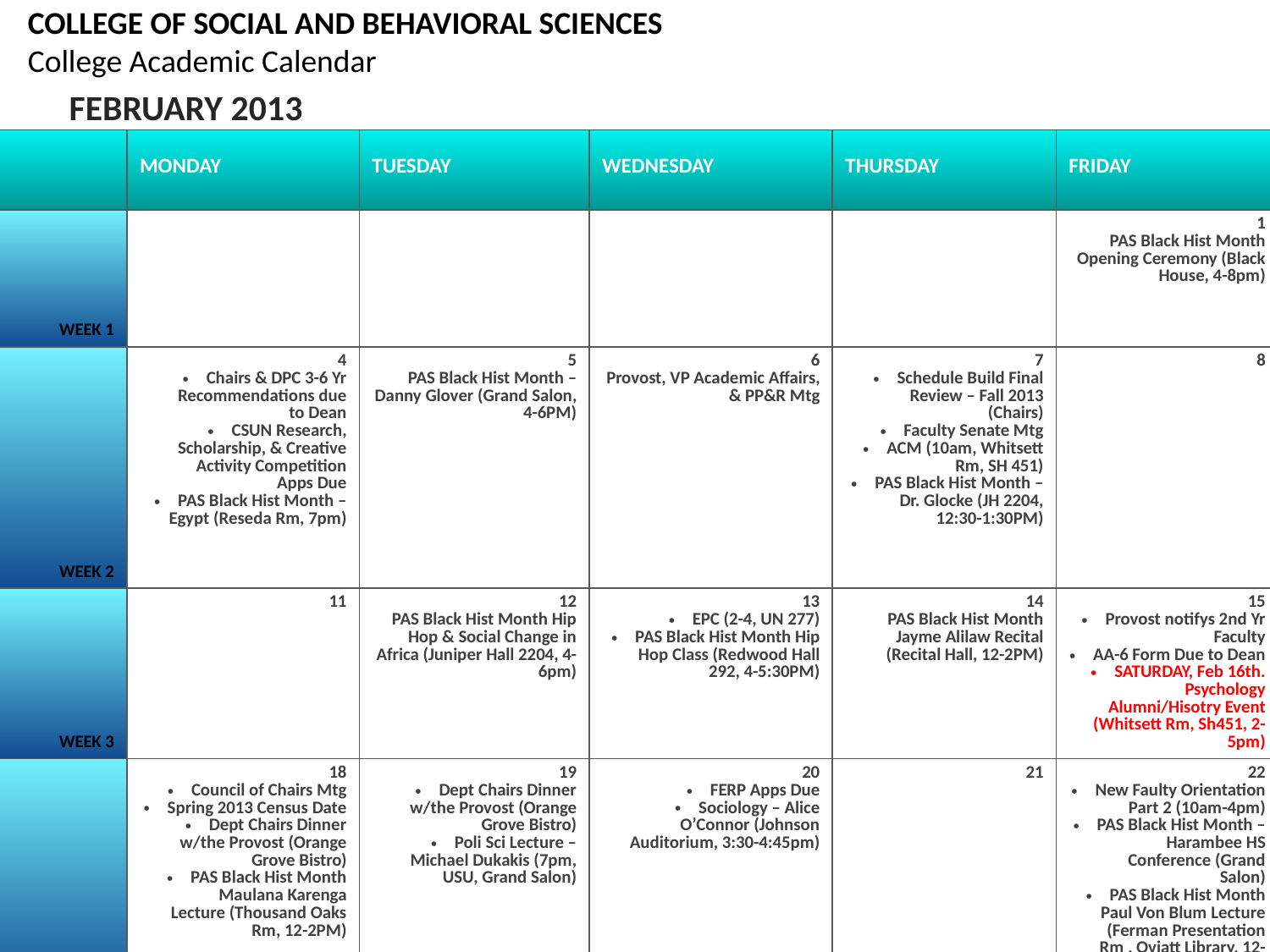

COLLEGE OF SOCIAL AND BEHAVIORAL SCIENCES
College Academic Calendar
FEBRUARY 2013
|  | MONDAY | TUESDAY | WEDNESDAY | THURSDAY | FRIDAY |
| --- | --- | --- | --- | --- | --- |
| WEEK 1 |  |  |  |  | 1 PAS Black Hist Month Opening Ceremony (Black House, 4-8pm) |
| WEEK 2 | 4 Chairs & DPC 3-6 Yr Recommendations due to Dean CSUN Research, Scholarship, & Creative Activity Competition Apps Due PAS Black Hist Month – Egypt (Reseda Rm, 7pm) | 5 PAS Black Hist Month – Danny Glover (Grand Salon, 4-6PM) | 6 Provost, VP Academic Affairs, & PP&R Mtg | 7 Schedule Build Final Review – Fall 2013 (Chairs) Faculty Senate Mtg ACM (10am, Whitsett Rm, SH 451) PAS Black Hist Month – Dr. Glocke (JH 2204, 12:30-1:30PM) | 8 |
| WEEK 3 | 11 | 12 PAS Black Hist Month Hip Hop & Social Change in Africa (Juniper Hall 2204, 4-6pm) | 13 EPC (2-4, UN 277) PAS Black Hist Month Hip Hop Class (Redwood Hall 292, 4-5:30PM) | 14 PAS Black Hist Month Jayme Alilaw Recital (Recital Hall, 12-2PM) | 15 Provost notifys 2nd Yr Faculty AA-6 Form Due to Dean SATURDAY, Feb 16th. Psychology Alumni/Hisotry Event (Whitsett Rm, Sh451, 2-5pm) |
| WEEK 4 | 18 Council of Chairs Mtg Spring 2013 Census Date Dept Chairs Dinner w/the Provost (Orange Grove Bistro) PAS Black Hist Month Maulana Karenga Lecture (Thousand Oaks Rm, 12-2PM) | 19 Dept Chairs Dinner w/the Provost (Orange Grove Bistro) Poli Sci Lecture – Michael Dukakis (7pm, USU, Grand Salon) | 20 FERP Apps Due Sociology – Alice O’Connor (Johnson Auditorium, 3:30-4:45pm) | 21 | 22 New Faulty Orientation Part 2 (10am-4pm) PAS Black Hist Month – Harambee HS Conference (Grand Salon) PAS Black Hist Month Paul Von Blum Lecture (Ferman Presentation Rm , Oviatt Library, 12-2pm) |
| WEEK 5 | 25 | 26 PAS Black Hist Month – David Sylvester Lecture (USU Flintridge Rm, 3:30-4:45pm) | 27 EPC (2-4, UN 277) | 28 PAS Black Hist Month – Dr. Runoko Rashidi Lecture (Whitsett Rm, SH 451, 3-5PM) PAS Black Hist Month Closing Ceremony (Balboa Room, 6-11PM) |  |